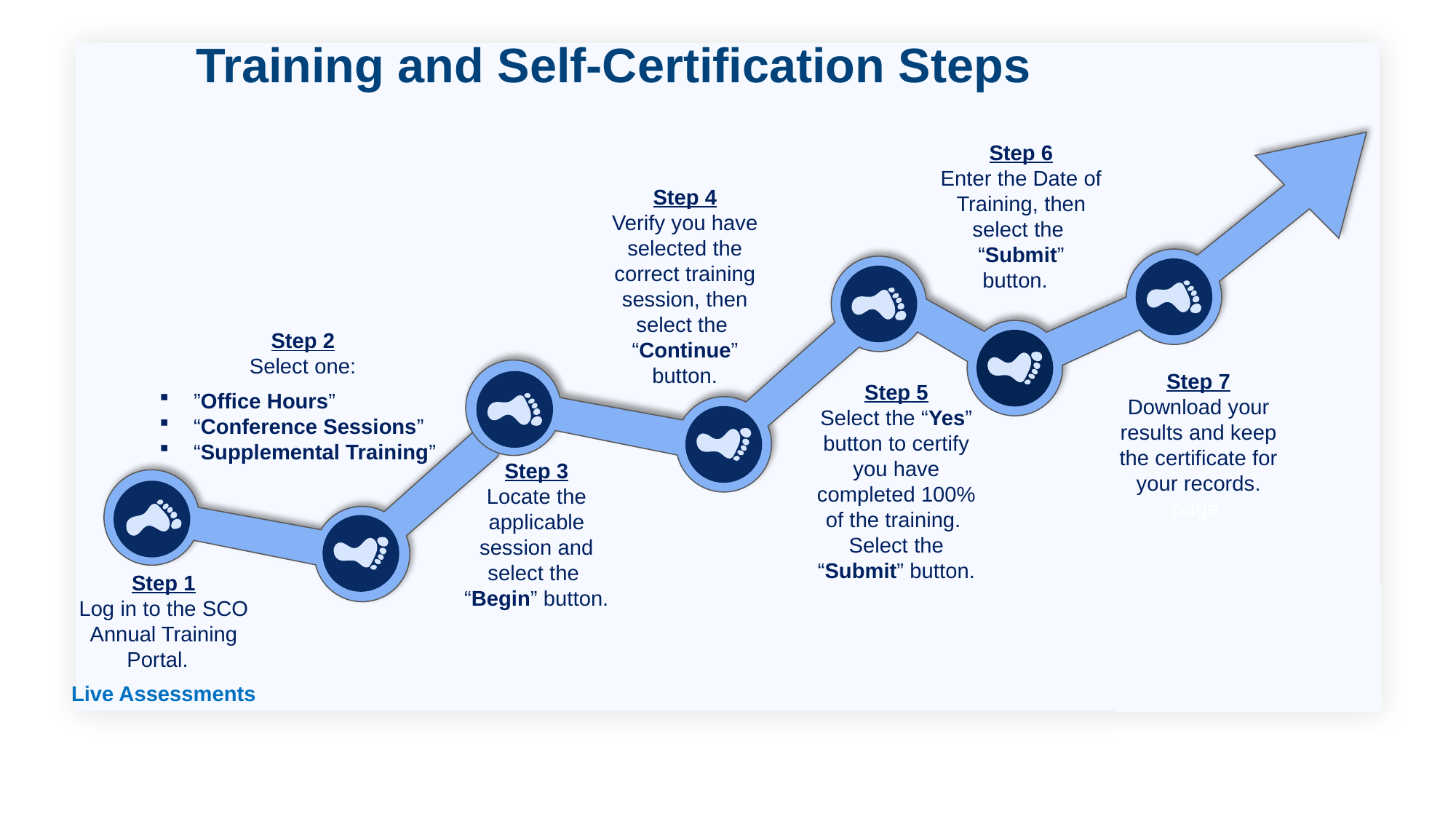

Training and Self-Certification Steps

Step 6
Enter the Date of Training, then select the  “Submit” button.
Step 4
Verify you have selected the correct training session, then select the  “Continue” button.
Step 2
Select one:
”Office Hours”
“Conference Sessions”
“Supplemental Training”

Step 5
Select the “Yes” button to certify you have completed 100% of the training.  Select the “Submit” button.
Step 7
Download your results and keep the certificate for your records. page.
Step 3
Locate the applicable session and select the  “Begin” button.
Step 1
Log in to the SCO Annual Training Portal.
Live Assessments